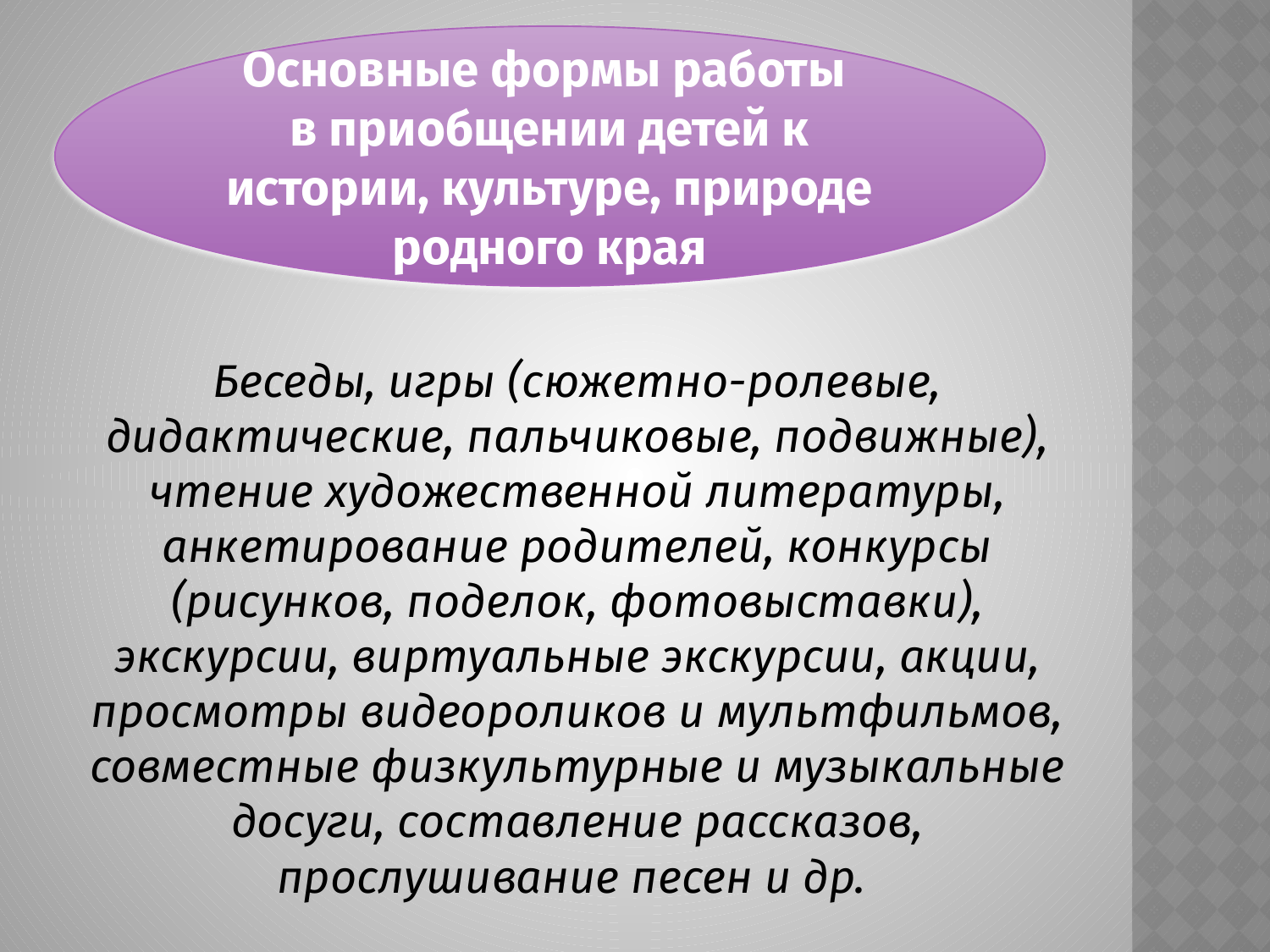

Основные формы работы
в приобщении детей к истории, культуре, природе родного края

Беседы, игры (сюжетно-ролевые, дидактические, пальчиковые, подвижные), чтение художественной литературы, анкетирование родителей, конкурсы (рисунков, поделок, фотовыставки), экскурсии, виртуальные экскурсии, акции, просмотры видеороликов и мультфильмов, совместные физкультурные и музыкальные досуги, составление рассказов, прослушивание песен и др.